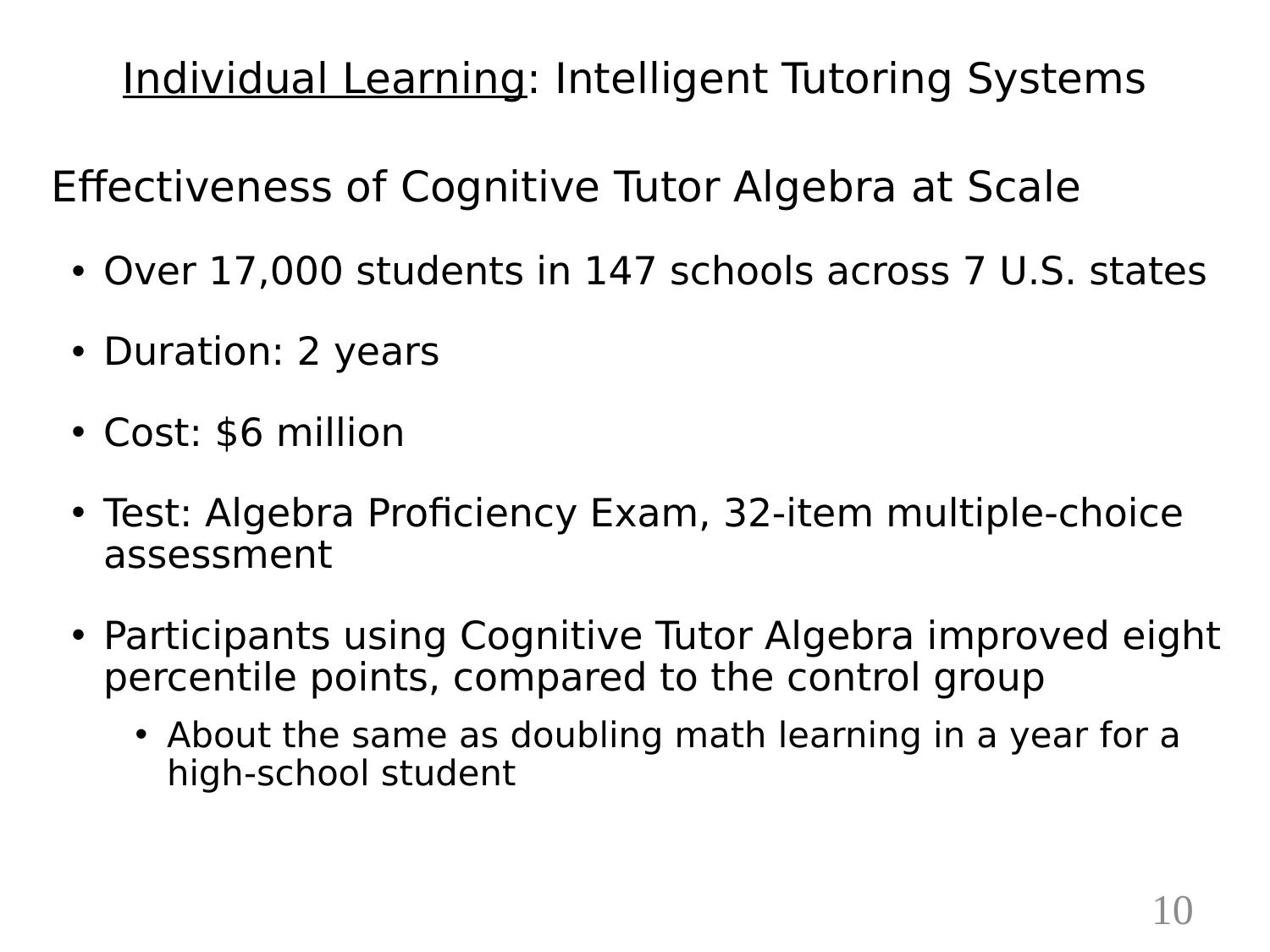

Individual Learning: Intelligent Tutoring Systems
# Effectiveness of Cognitive Tutor Algebra at Scale
Over 17,000 students in 147 schools across 7 U.S. states
Duration: 2 years
Cost: $6 million
Test: Algebra Proficiency Exam, 32-item multiple-choice assessment
Participants using Cognitive Tutor Algebra improved eight percentile points, compared to the control group
About the same as doubling math learning in a year for a high-school student
10